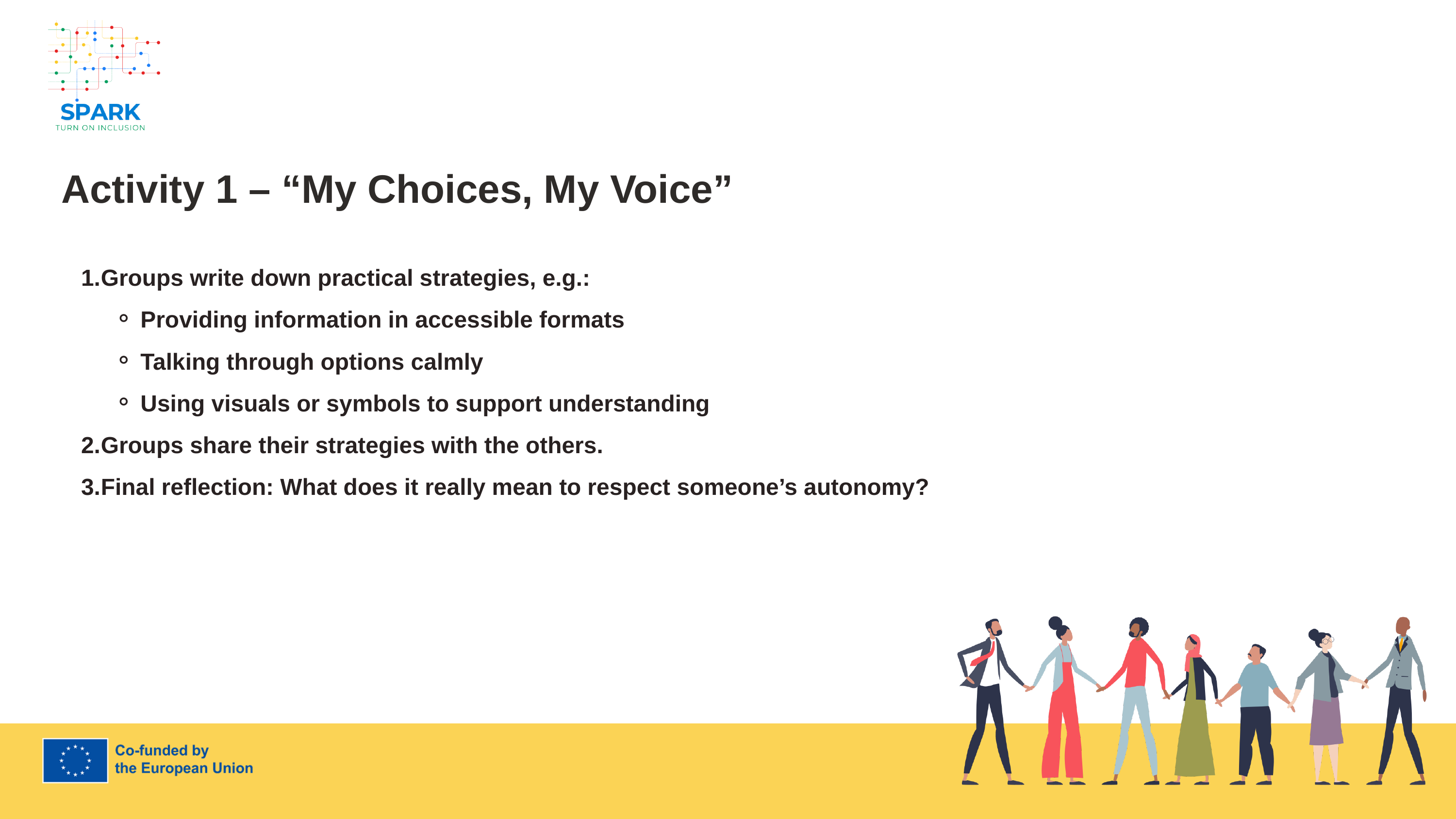

7

Activity 1 – “My Choices, My Voice”

Groups write down practical strategies, e.g.:
Providing information in accessible formats
Talking through options calmly
Using visuals or symbols to support understanding
Groups share their strategies with the others.
Final reflection: What does it really mean to respect someone’s autonomy?